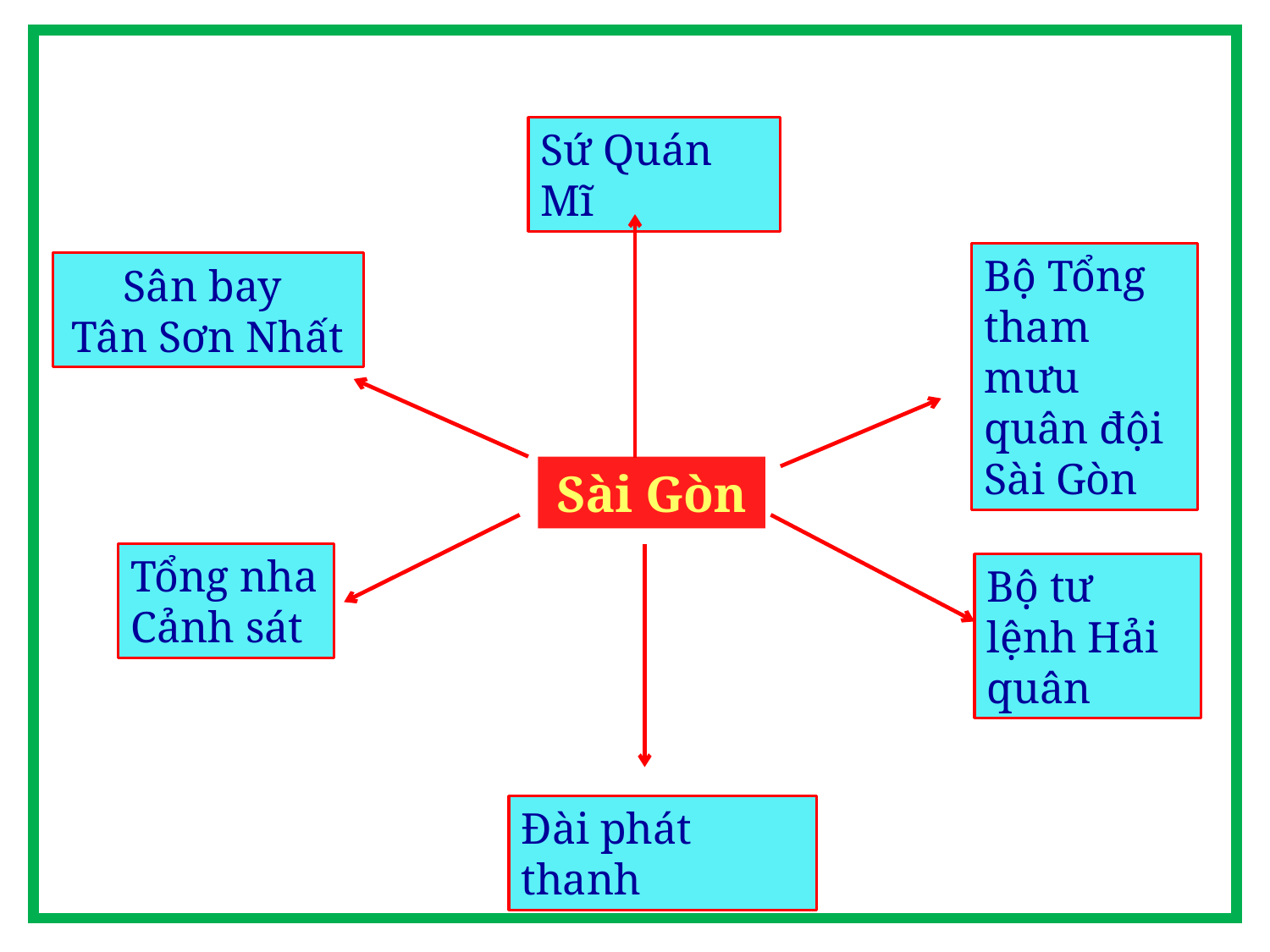

Sứ Quán Mĩ
Bộ Tổng tham mưu quân đội Sài Gòn
Sân bay
Tân Sơn Nhất
Sài Gòn
Tổng nha Cảnh sát
Bộ tư lệnh Hải quân
Đài phát thanh